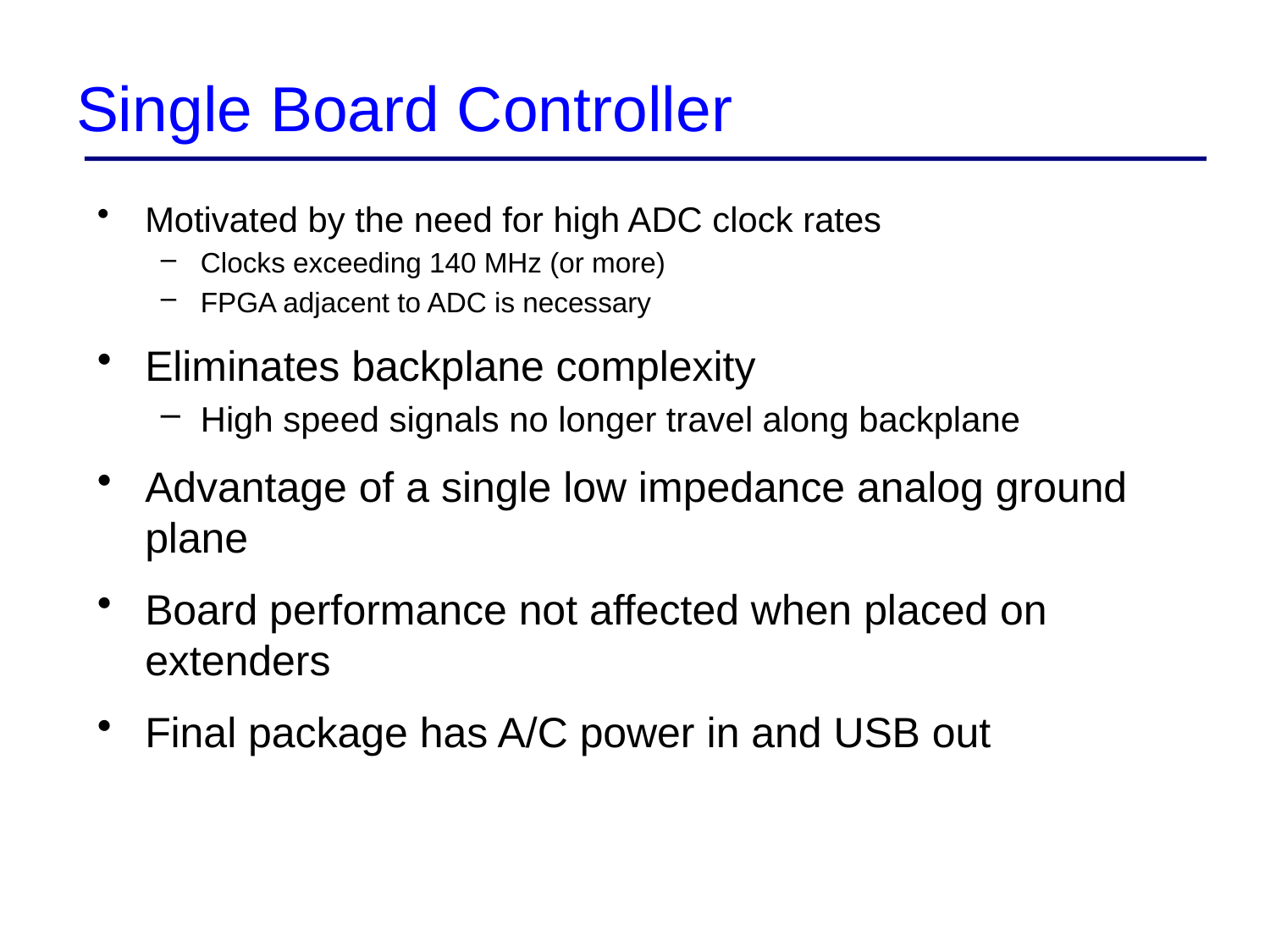

# Single Board Controller
Motivated by the need for high ADC clock rates
Clocks exceeding 140 MHz (or more)
FPGA adjacent to ADC is necessary
Eliminates backplane complexity
High speed signals no longer travel along backplane
Advantage of a single low impedance analog ground plane
Board performance not affected when placed on extenders
Final package has A/C power in and USB out